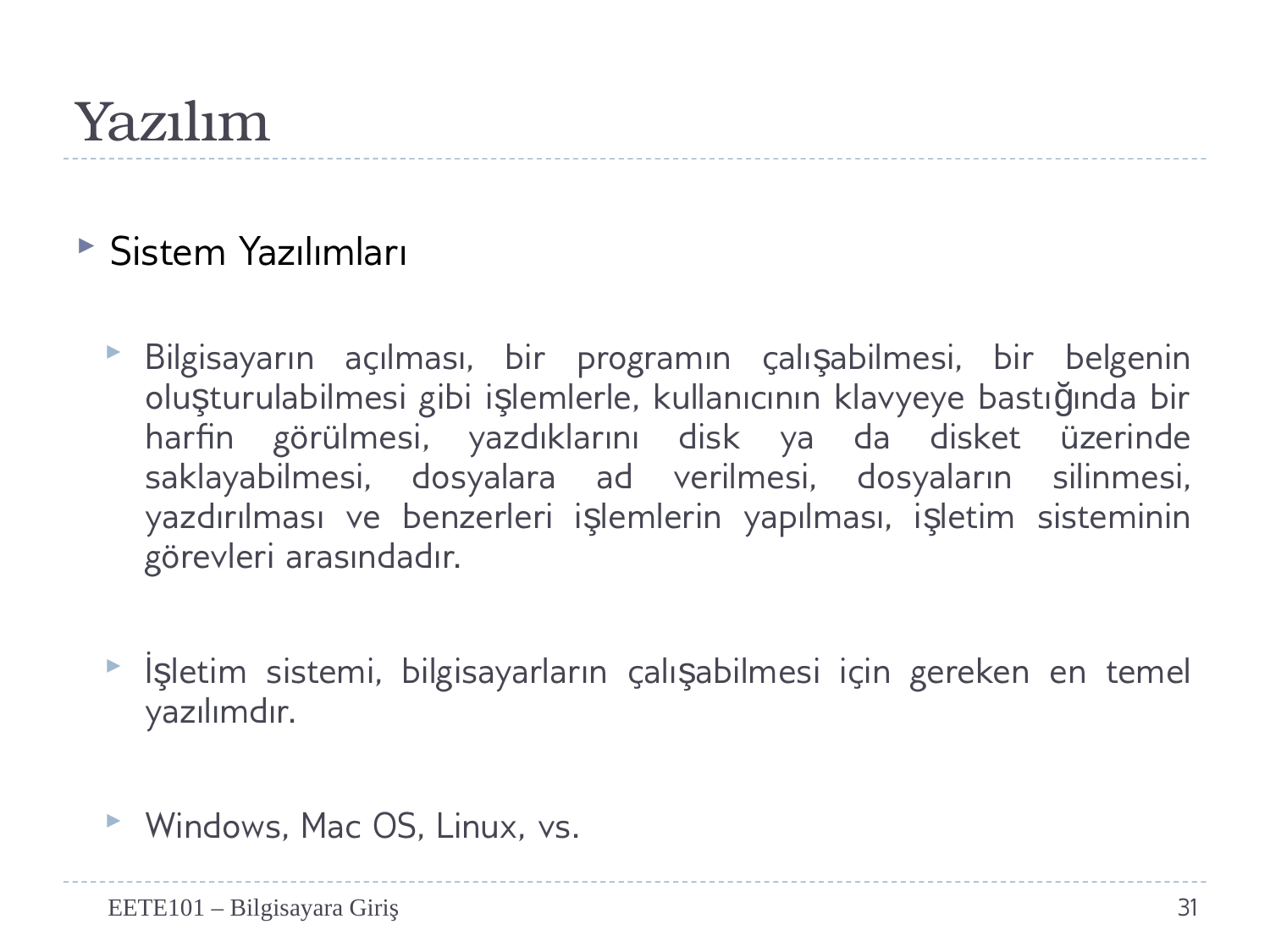

# Yazılım

Sistem Yazılımları

Bilgisayarın açılması, bir programın çalışabilmesi, bir belgenin oluşturulabilmesi gibi işlemlerle, kullanıcının klavyeye bastığında bir harfin görülmesi, yazdıklarını disk ya da disket üzerinde saklayabilmesi, dosyalara ad verilmesi, dosyaların silinmesi, yazdırılması ve benzerleri işlemlerin yapılması, işletim sisteminin görevleri arasındadır.

İşletim sistemi, bilgisayarların çalışabilmesi için gereken en temel yazılımdır.

Windows, Mac OS, Linux, vs.

EETE101 – Bilgisayara Giriş
31